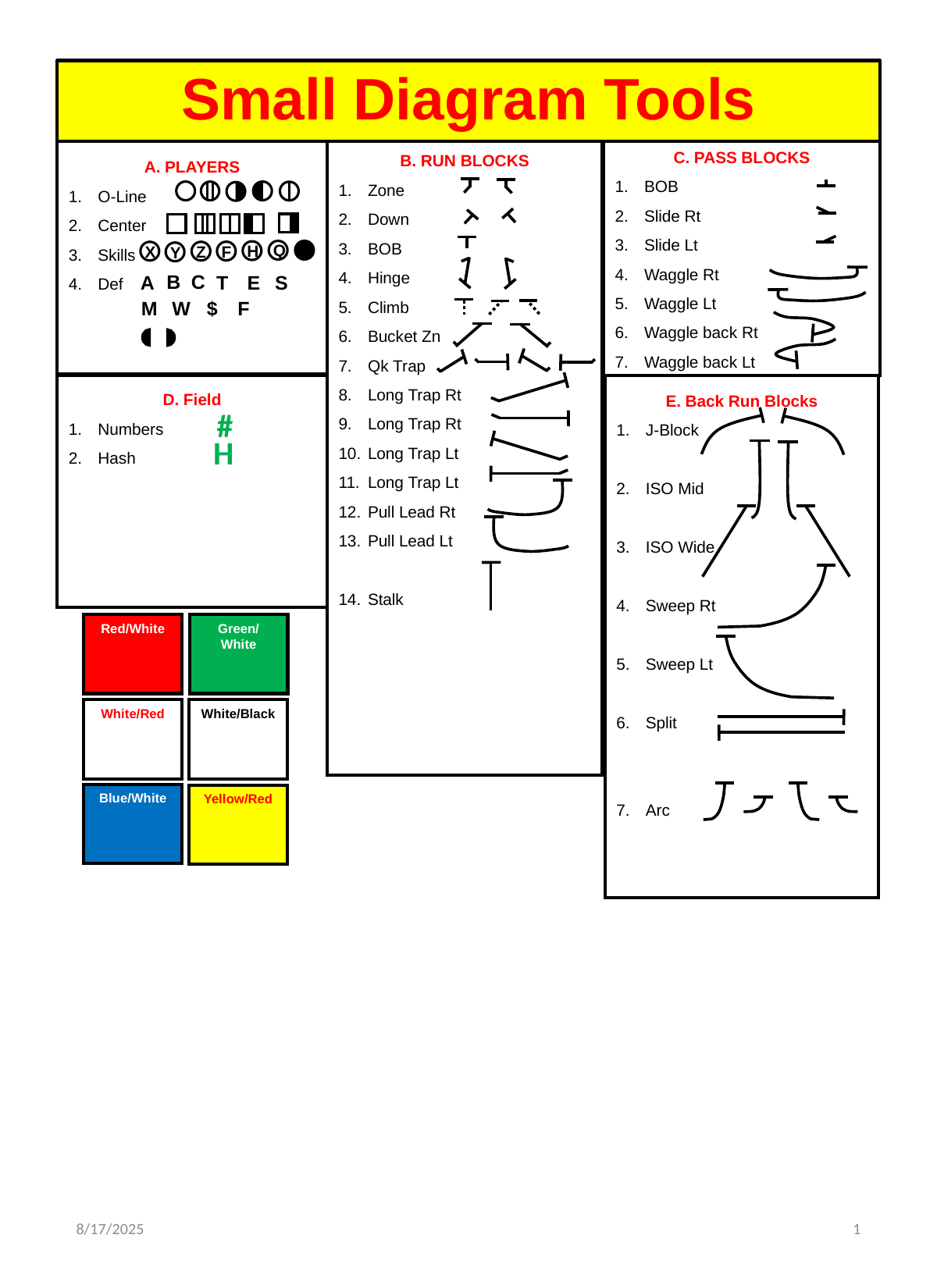

# Small Diagram Tools
B. RUN BLOCKS
Zone
Down
BOB
Hinge
Climb
Bucket Zn
Qk Trap
Long Trap Rt
Long Trap Rt
Long Trap Lt
Long Trap Lt
Pull Lead Rt
Pull Lead Lt

Stalk

C. PASS BLOCKS
BOB
Slide Rt
Slide Lt
Waggle Rt
Waggle Lt
Waggle back Rt
Waggle back Lt
A. PLAYERS
O-Line
Center
Skills
Def

Q
H
F
X
Z
Y
B
C
A
E
T
S

M
$
W
F

D. Field
Numbers
Hash

E. Back Run Blocks
J-Block

ISO Mid

ISO Wide

Sweep Rt

Sweep Lt

Split

Arc

#

H

Red/White

Green/White

White/Red

White/Black

Blue/White

Yellow/Red

8/17/2025
1